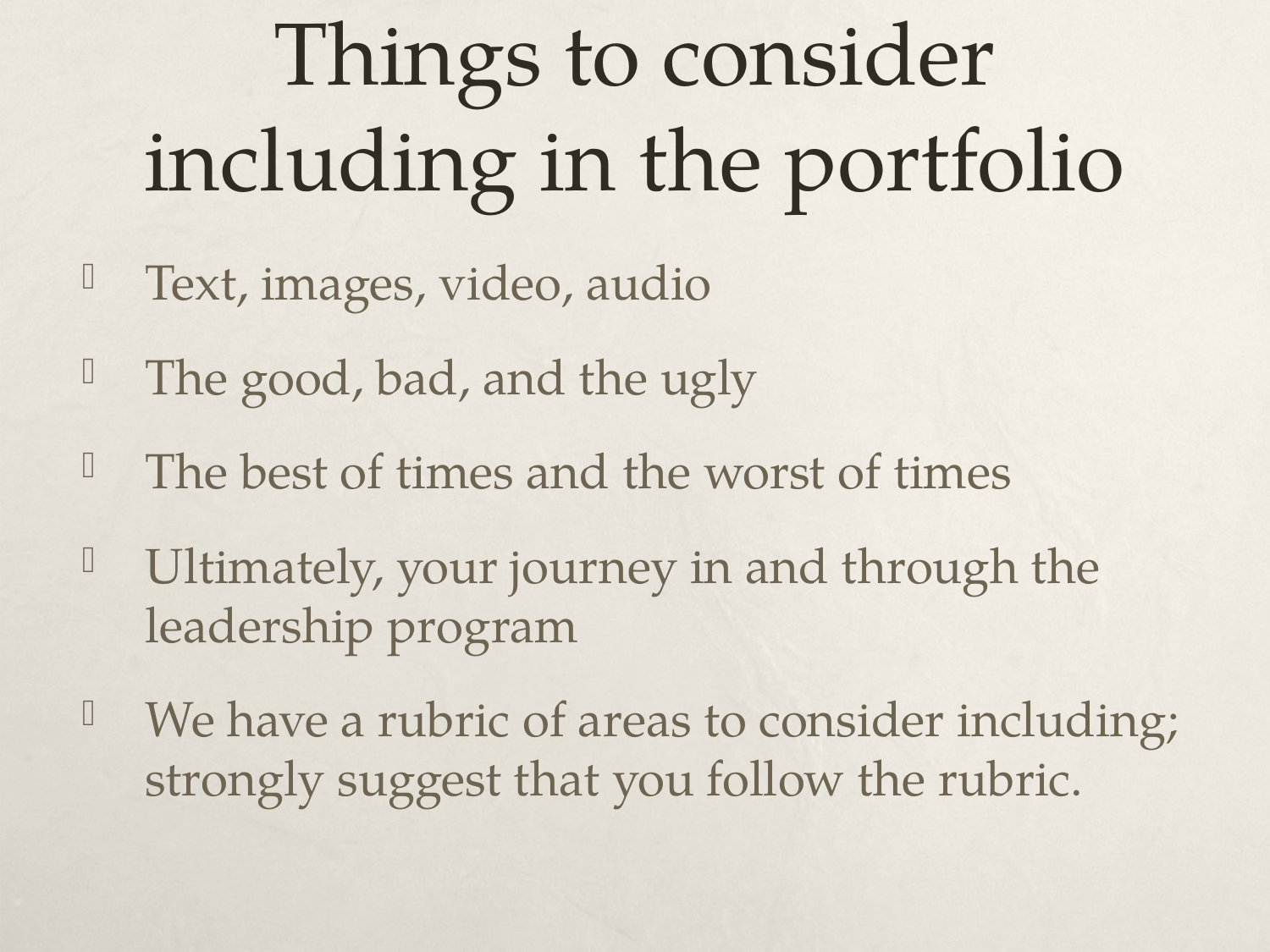

# Things to consider including in the portfolio
Text, images, video, audio
The good, bad, and the ugly
The best of times and the worst of times
Ultimately, your journey in and through the leadership program
We have a rubric of areas to consider including; strongly suggest that you follow the rubric.